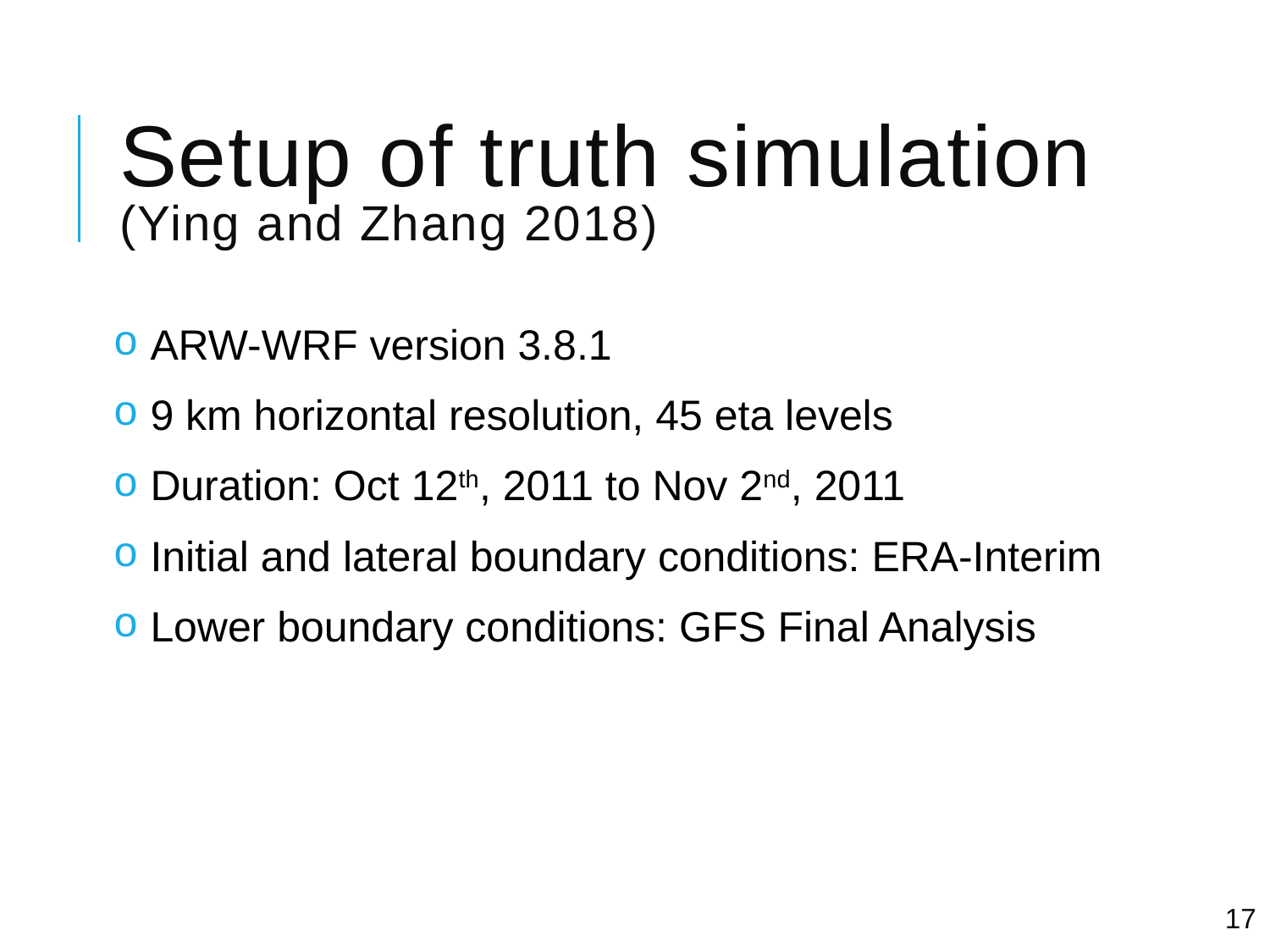

# Setup of truth simulation (Ying and Zhang 2018)
 ARW-WRF version 3.8.1
 9 km horizontal resolution, 45 eta levels
 Duration: Oct 12th, 2011 to Nov 2nd, 2011
 Initial and lateral boundary conditions: ERA-Interim
 Lower boundary conditions: GFS Final Analysis
17